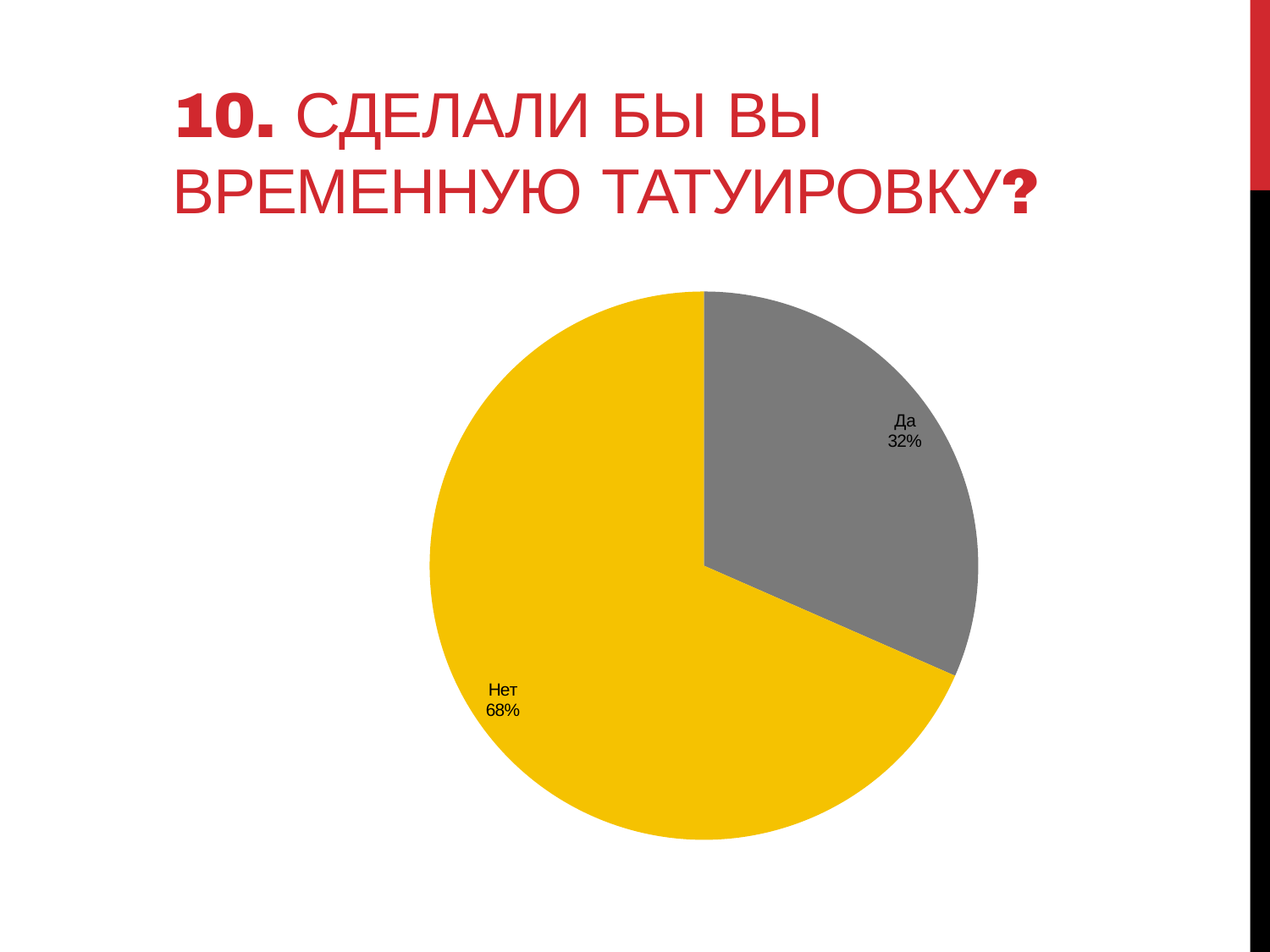

# 10. Сделали бы вы временную татуировку?

### Chart

| Category |  |
|---|---|
| Да | 6.0 |
| Нет | 13.0 |